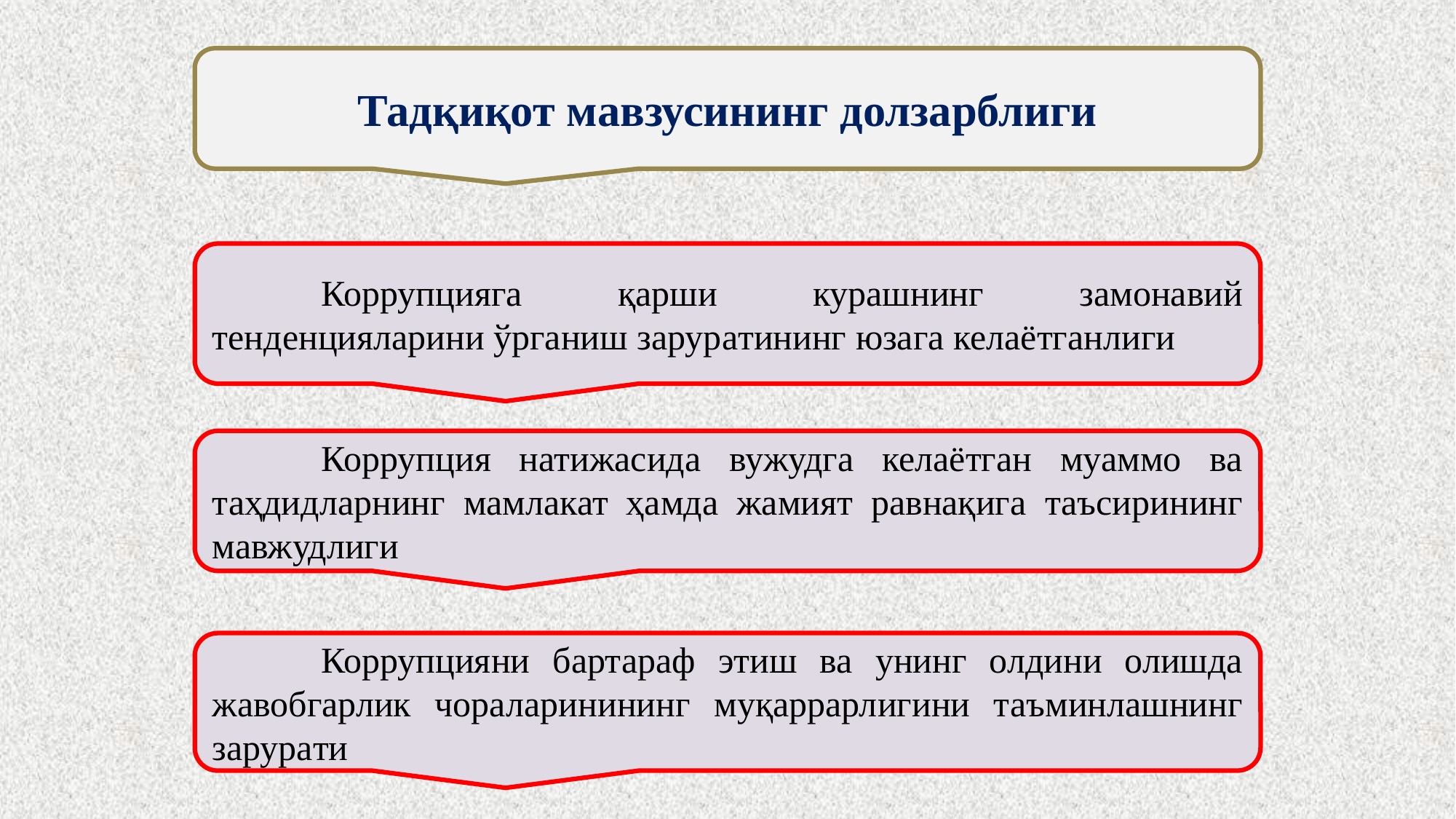

Тадқиқот мавзусининг долзарблиги
	Коррупцияга қарши курашнинг замонавий тенденцияларини ўрганиш заруратининг юзага келаётганлиги
	Коррупция натижасида вужудга келаётган муаммо ва таҳдидларнинг мамлакат ҳамда жамият равнақига таъсирининг мавжудлиги
	Коррупцияни бартараф этиш ва унинг олдини олишда жавобгарлик чораларинининг муқаррарлигини таъминлашнинг зарурати